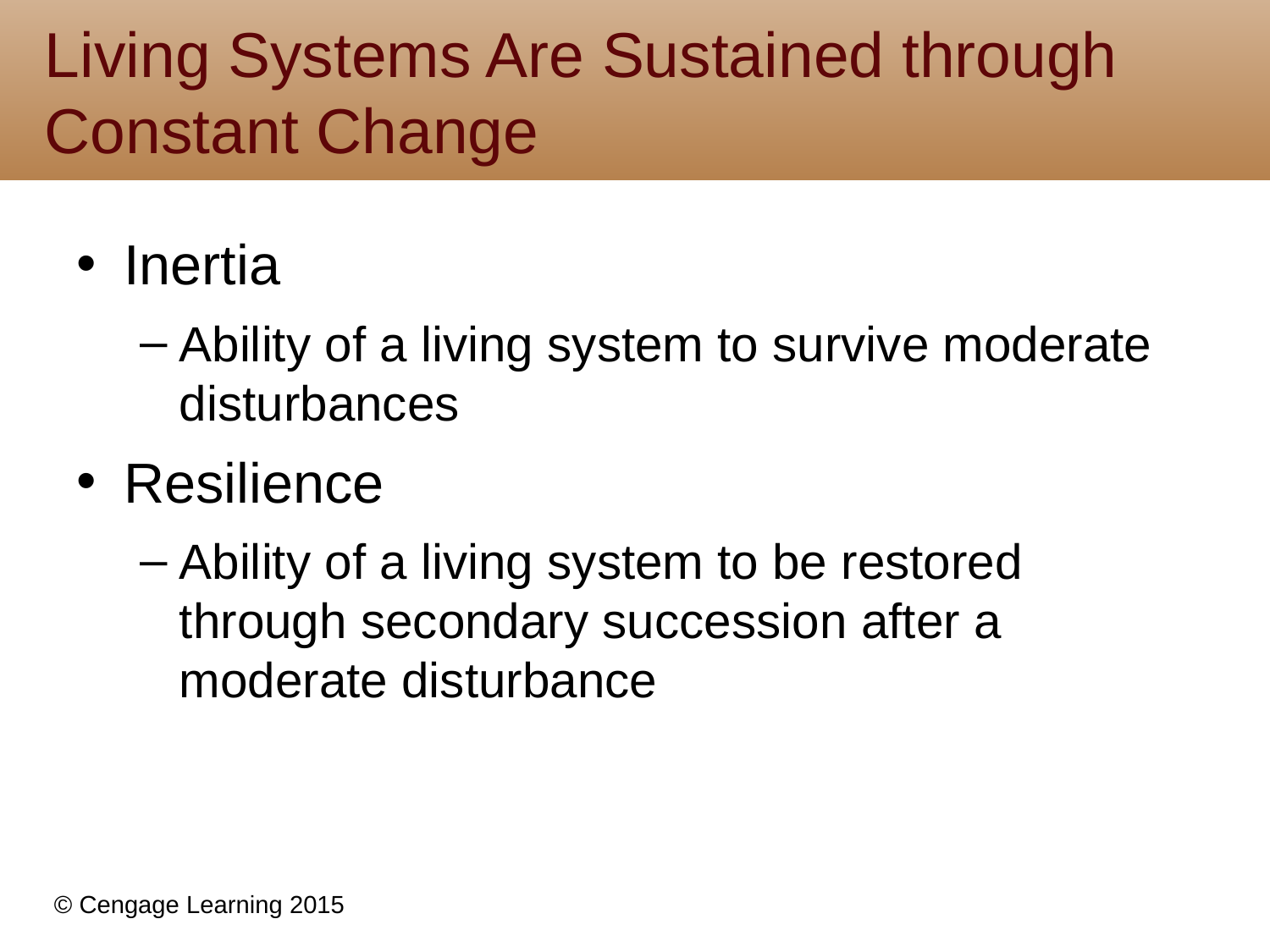

# Living Systems Are Sustained through Constant Change
Inertia
Ability of a living system to survive moderate disturbances
Resilience
Ability of a living system to be restored through secondary succession after a moderate disturbance